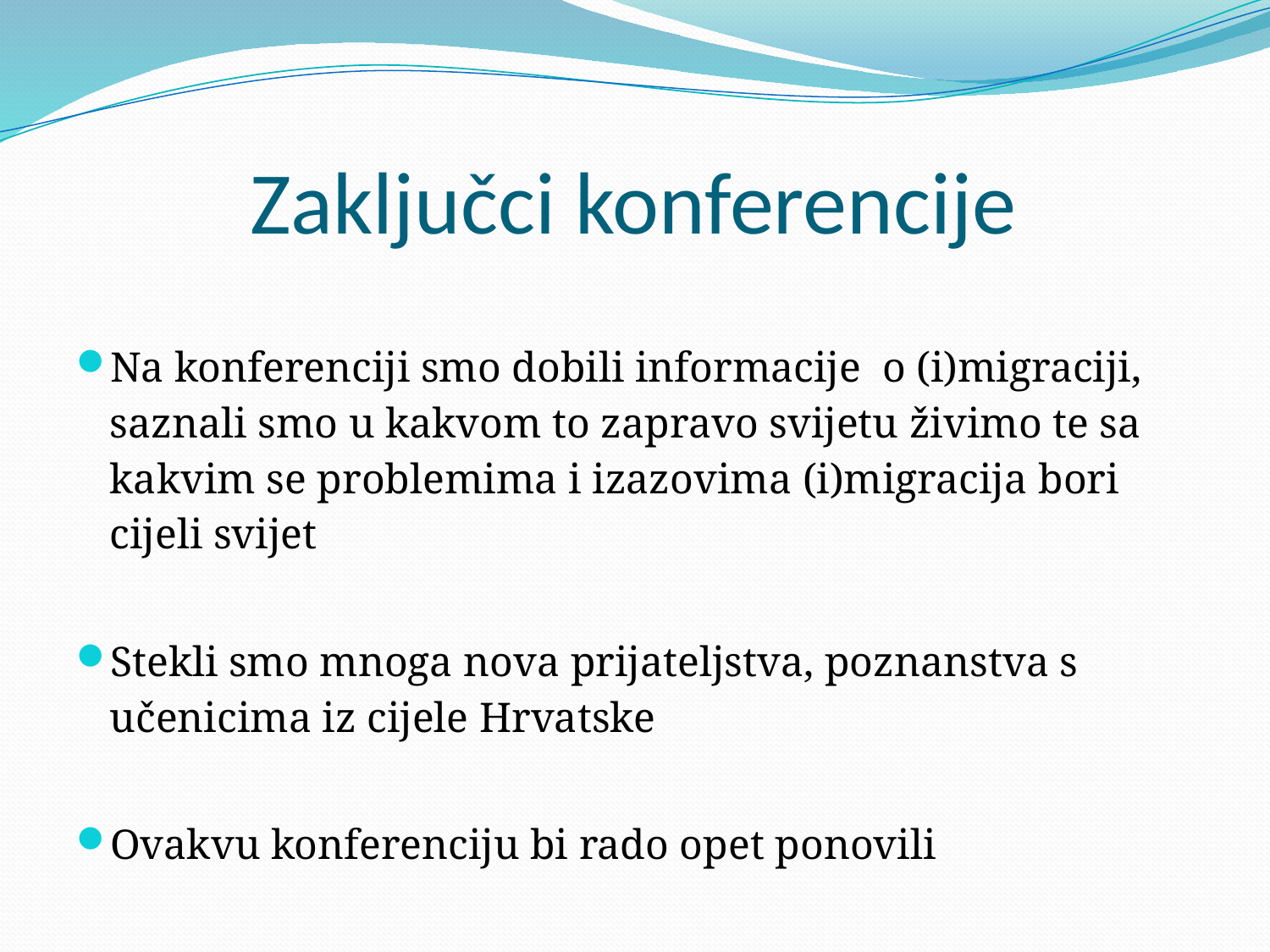

# Zaključci konferencije

Na konferenciji smo dobili informacije  o (i)migraciji, saznali smo u kakvom to zapravo svijetu živimo te sa kakvim se problemima i izazovima (i)migracija bori cijeli svijet

Stekli smo mnoga nova prijateljstva, poznanstva s učenicima iz cijele Hrvatske

Ovakvu konferenciju bi rado opet ponovili